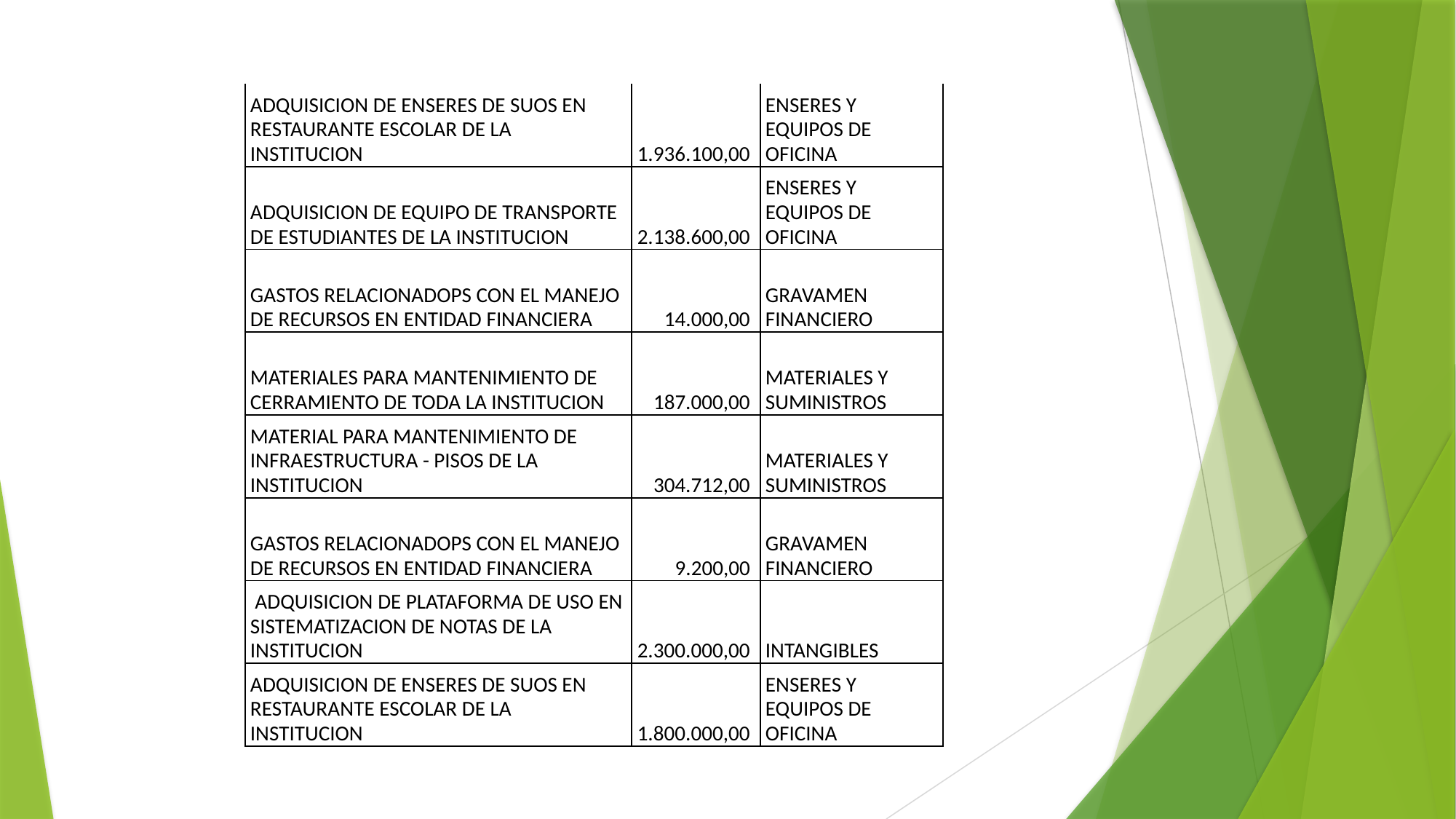

| ADQUISICION DE ENSERES DE SUOS EN RESTAURANTE ESCOLAR DE LA INSTITUCION | 1.936.100,00 | ENSERES Y EQUIPOS DE OFICINA |
| --- | --- | --- |
| ADQUISICION DE EQUIPO DE TRANSPORTE DE ESTUDIANTES DE LA INSTITUCION | 2.138.600,00 | ENSERES Y EQUIPOS DE OFICINA |
| GASTOS RELACIONADOPS CON EL MANEJO DE RECURSOS EN ENTIDAD FINANCIERA | 14.000,00 | GRAVAMEN FINANCIERO |
| MATERIALES PARA MANTENIMIENTO DE CERRAMIENTO DE TODA LA INSTITUCION | 187.000,00 | MATERIALES Y SUMINISTROS |
| MATERIAL PARA MANTENIMIENTO DE INFRAESTRUCTURA - PISOS DE LA INSTITUCION | 304.712,00 | MATERIALES Y SUMINISTROS |
| GASTOS RELACIONADOPS CON EL MANEJO DE RECURSOS EN ENTIDAD FINANCIERA | 9.200,00 | GRAVAMEN FINANCIERO |
| ADQUISICION DE PLATAFORMA DE USO EN SISTEMATIZACION DE NOTAS DE LA INSTITUCION | 2.300.000,00 | INTANGIBLES |
| ADQUISICION DE ENSERES DE SUOS EN RESTAURANTE ESCOLAR DE LA INSTITUCION | 1.800.000,00 | ENSERES Y EQUIPOS DE OFICINA |